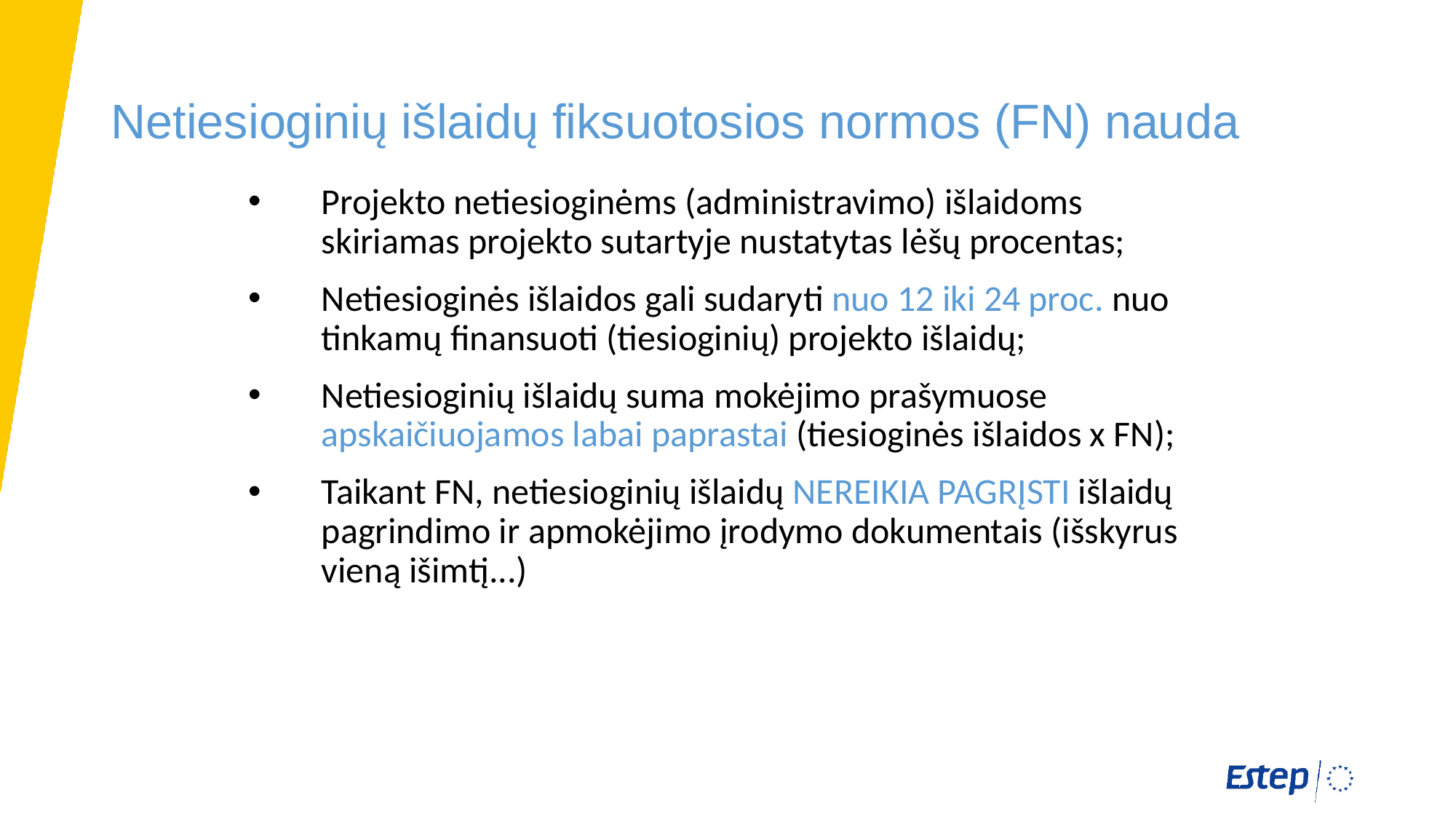

Netiesioginių išlaidų fiksuotosios normos (FN) nauda
Projekto netiesioginėms (administravimo) išlaidoms skiriamas projekto sutartyje nustatytas lėšų procentas;
Netiesioginės išlaidos gali sudaryti nuo 12 iki 24 proc. nuo tinkamų finansuoti (tiesioginių) projekto išlaidų;
Netiesioginių išlaidų suma mokėjimo prašymuose apskaičiuojamos labai paprastai (tiesioginės išlaidos x FN);
Taikant FN, netiesioginių išlaidų NEREIKIA PAGRĮSTI išlaidų pagrindimo ir apmokėjimo įrodymo dokumentais (išskyrus vieną išimtį...)